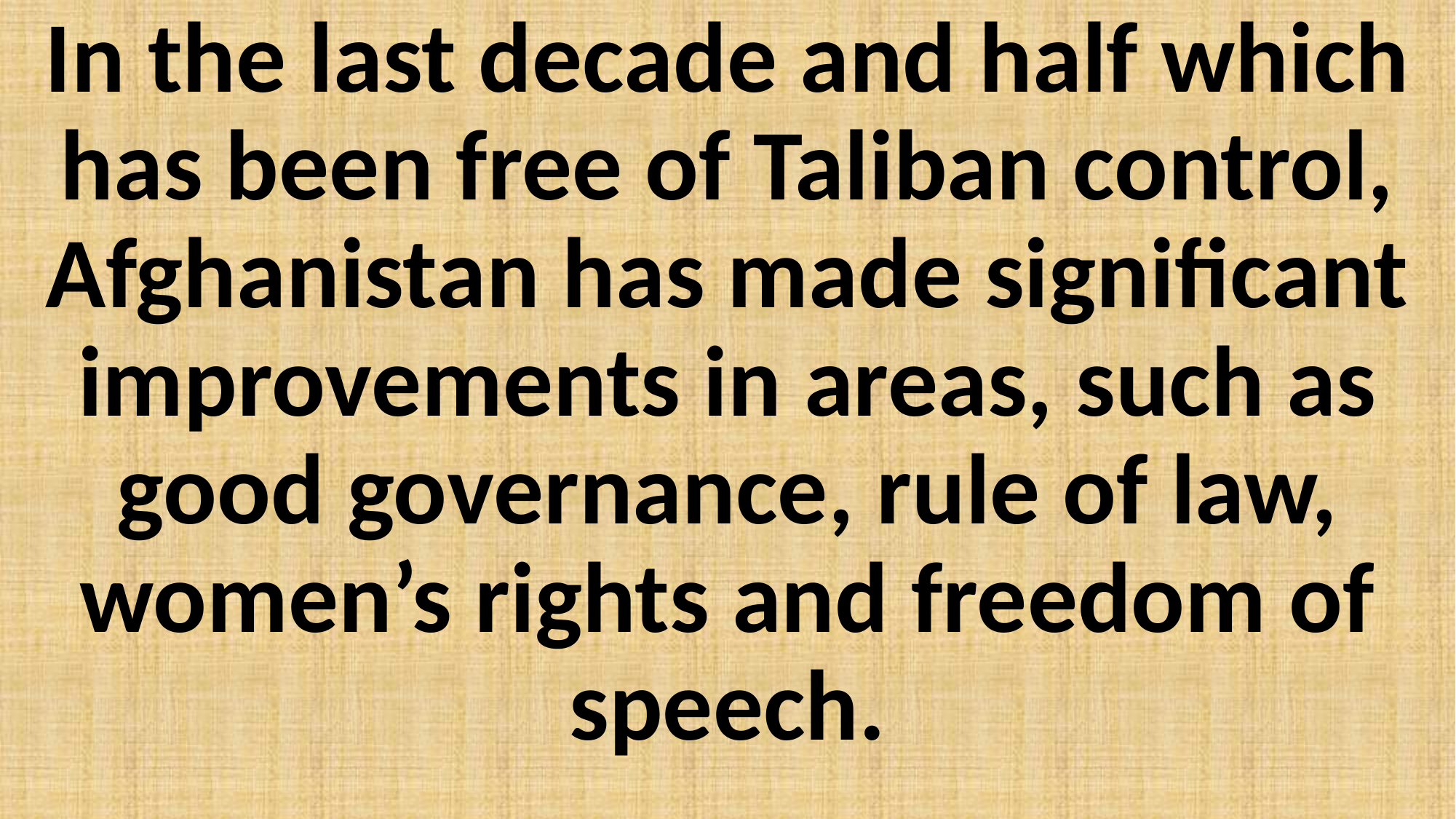

In the last decade and half which has been free of Taliban control, Afghanistan has made significant improvements in areas, such as good governance, rule of law, women’s rights and freedom of speech.
#